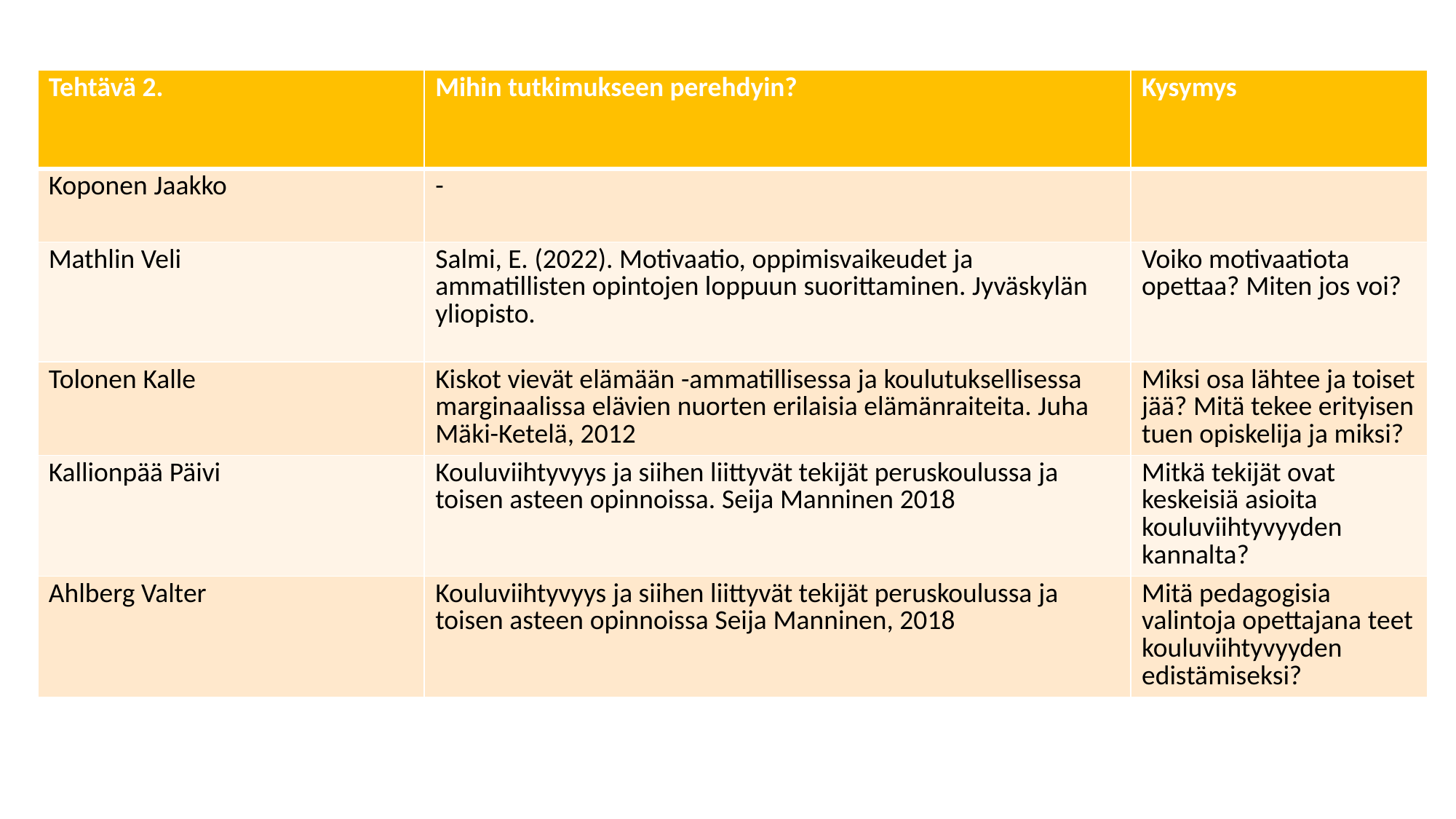

| Tehtävä 2. | Mihin tutkimukseen perehdyin? | Kysymys |
| --- | --- | --- |
| Koponen Jaakko | - |  |
| Mathlin Veli | Salmi, E. (2022). Motivaatio, oppimisvaikeudet ja ammatillisten opintojen loppuun suorittaminen. Jyväskylän yliopisto. | Voiko motivaatiota opettaa? Miten jos voi? |
| Tolonen Kalle | Kiskot vievät elämään -ammatillisessa ja koulutuksellisessa marginaalissa elävien nuorten erilaisia elämänraiteita. Juha Mäki-Ketelä, 2012 | Miksi osa lähtee ja toiset jää? Mitä tekee erityisen tuen opiskelija ja miksi? |
| Kallionpää Päivi | Kouluviihtyvyys ja siihen liittyvät tekijät peruskoulussa ja toisen asteen opinnoissa. Seija Manninen 2018 | Mitkä tekijät ovat keskeisiä asioita kouluviihtyvyyden kannalta? |
| Ahlberg Valter | Kouluviihtyvyys ja siihen liittyvät tekijät peruskoulussa ja toisen asteen opinnoissa Seija Manninen, 2018 | Mitä pedagogisia valintoja opettajana teet kouluviihtyvyyden edistämiseksi? |